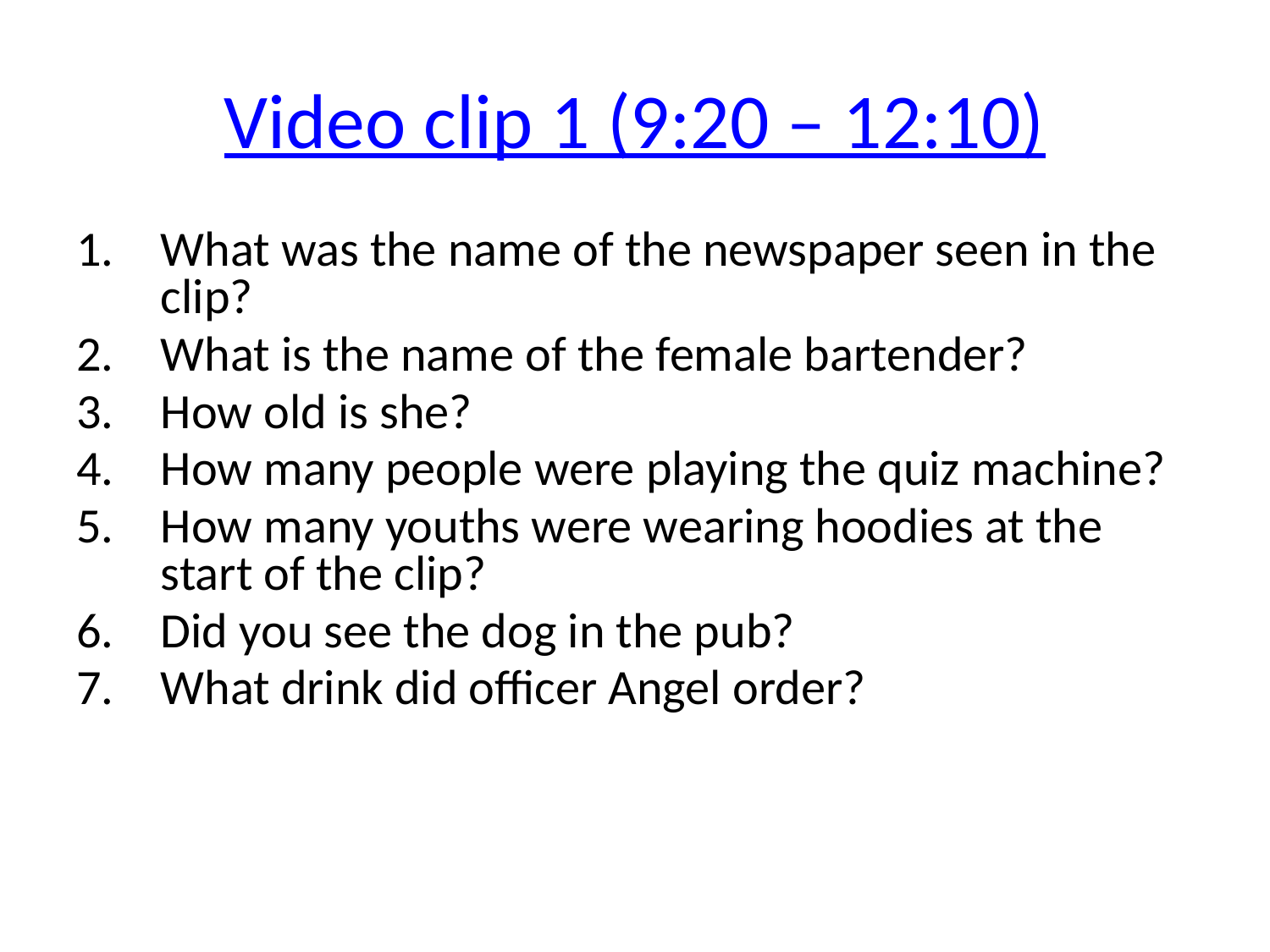

# Video clip 1 (9:20 – 12:10)
What was the name of the newspaper seen in the clip?
What is the name of the female bartender?
How old is she?
How many people were playing the quiz machine?
How many youths were wearing hoodies at the start of the clip?
Did you see the dog in the pub?
What drink did officer Angel order?